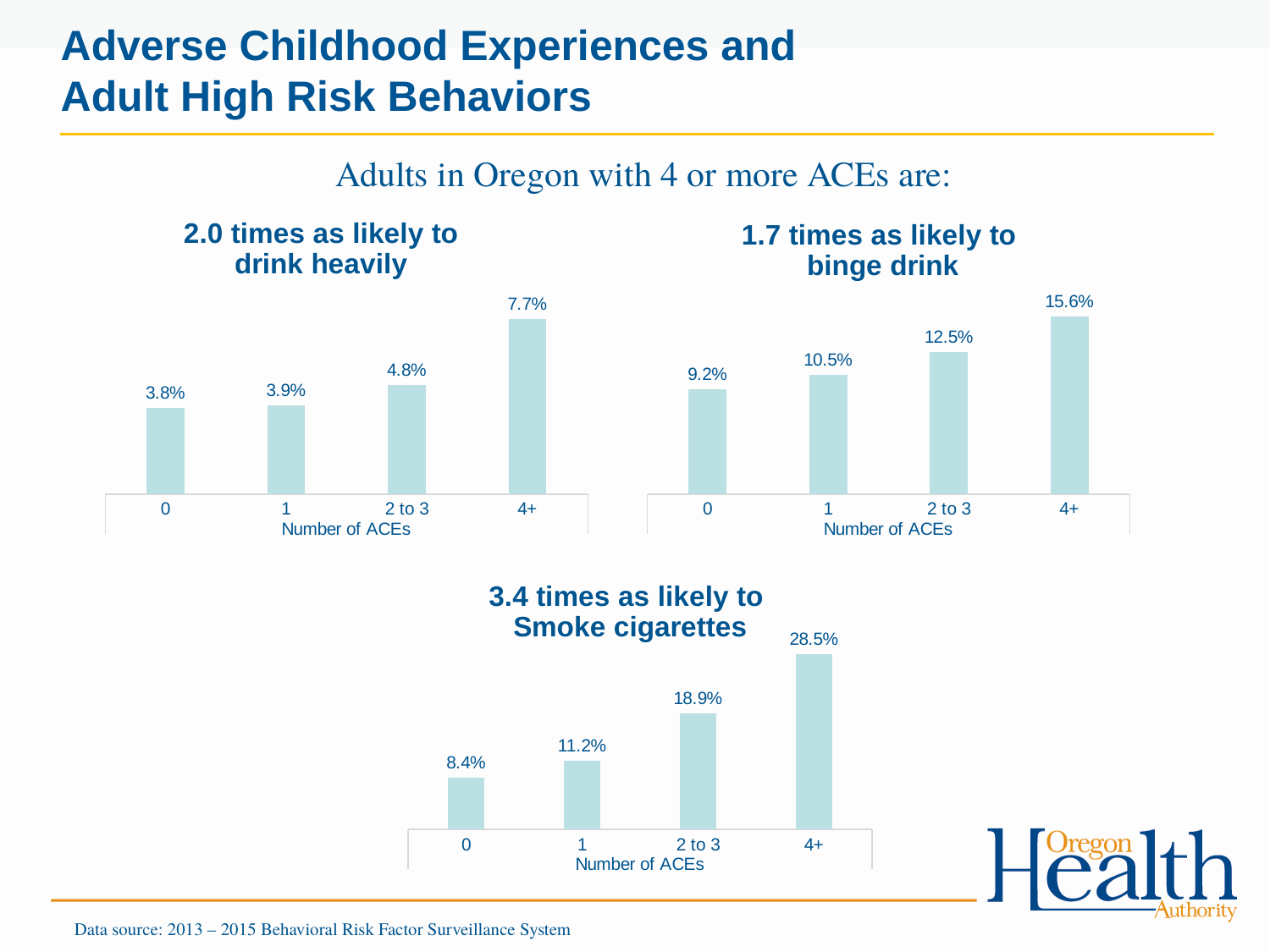

# Adverse Childhood Experiences and Adult High Risk Behaviors
Adults in Oregon with 4 or more ACEs are:

### Chart: 2.0 times as likely to
drink heavily

| Category |  |
|---|---|
| 0 | 0.038 |
| 1 | 0.039 |
| 2 to 3 | 0.048 |
| 4+ | 0.077 |

### Chart: 1.7 times as likely to
binge drink

| Category |  |
|---|---|
| 0 | 0.092 |
| 1 | 0.105 |
| 2 to 3 | 0.125 |
| 4+ | 0.156 |

### Chart: 3.4 times as likely to
Smoke cigarettes

| Category |  |
|---|---|
| 0 | 0.084 |
| 1 | 0.112 |
| 2 to 3 | 0.189 |
| 4+ | 0.285 |
Data source: 2013 – 2015 Behavioral Risk Factor Surveillance System